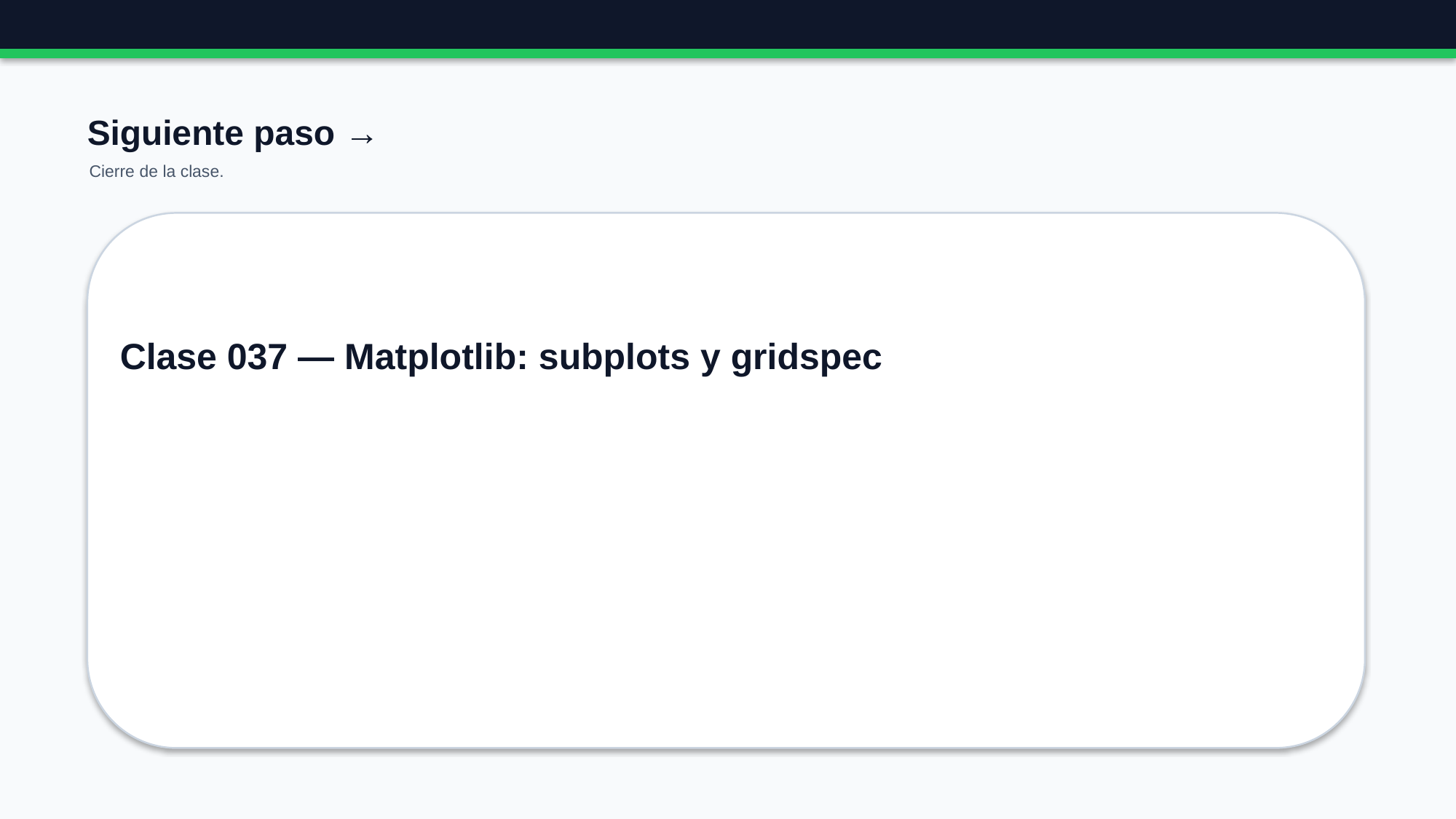

Siguiente paso →
Cierre de la clase.

Clase 037 — Matplotlib: subplots y gridspec